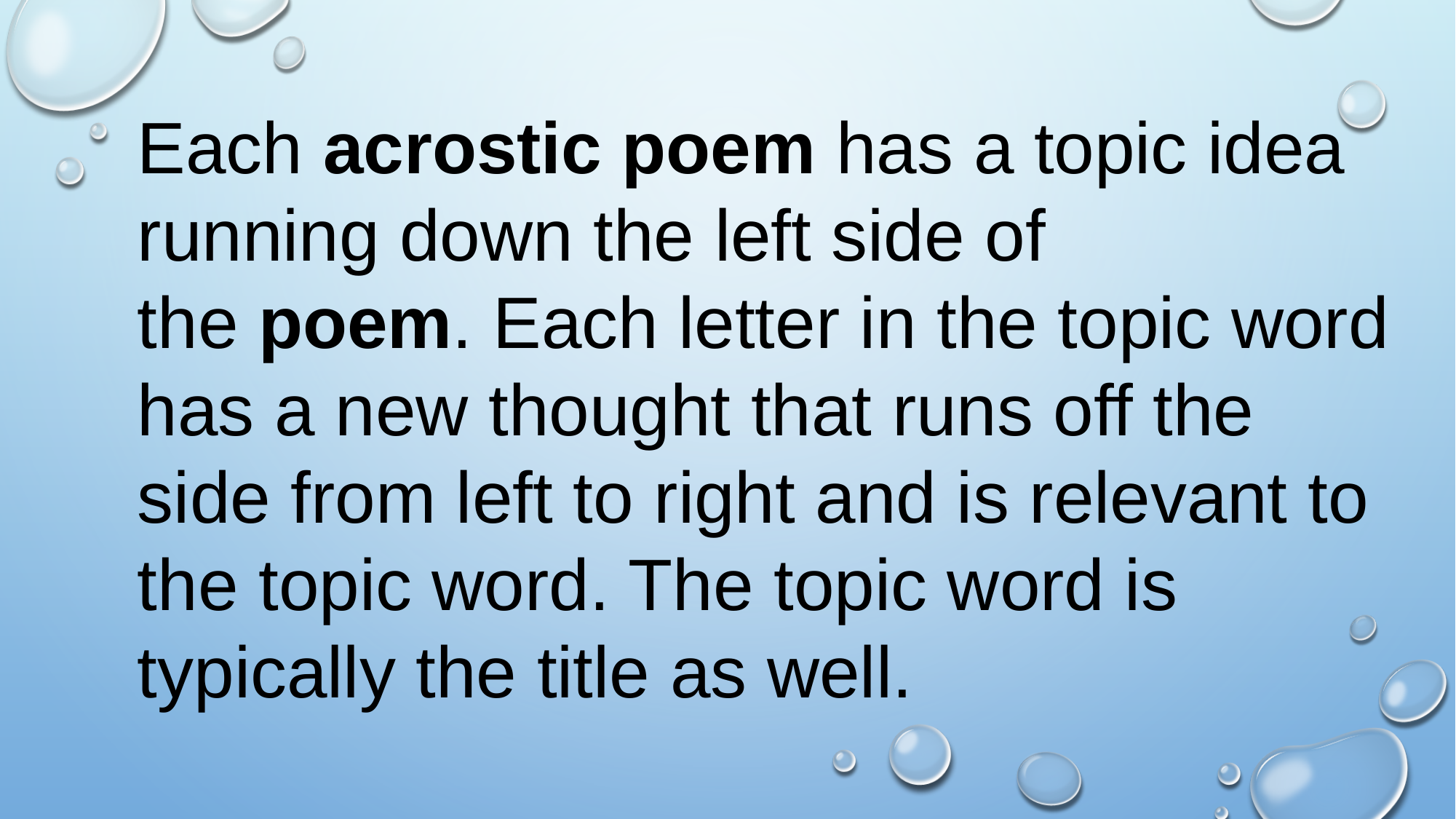

Each acrostic poem has a topic idea running down the left side of the poem. Each letter in the topic word has a new thought that runs off the side from left to right and is relevant to the topic word. The topic word is typically the title as well.